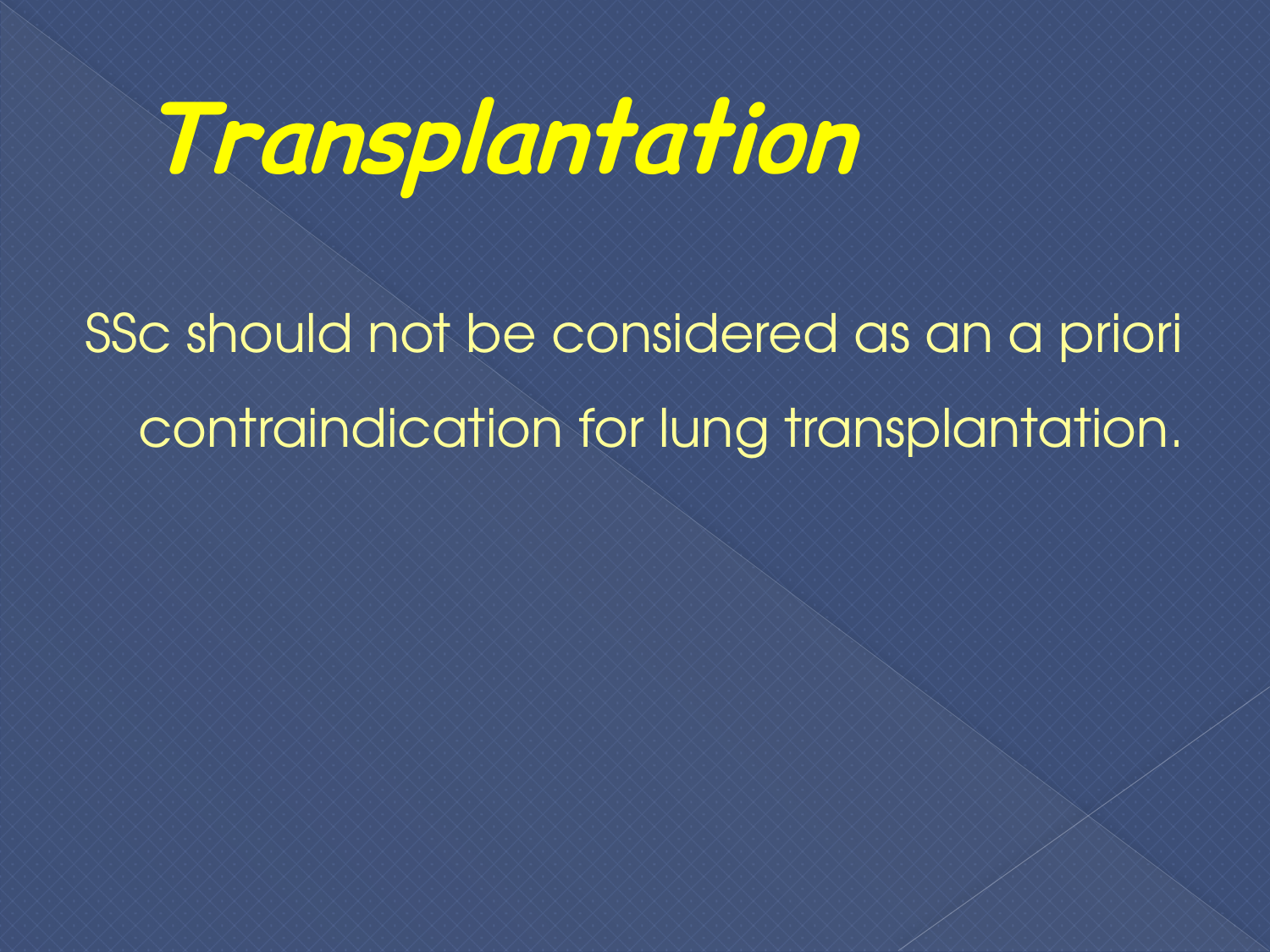

# Transplantation
SSc should not be considered as an a priori contraindication for lung transplantation.